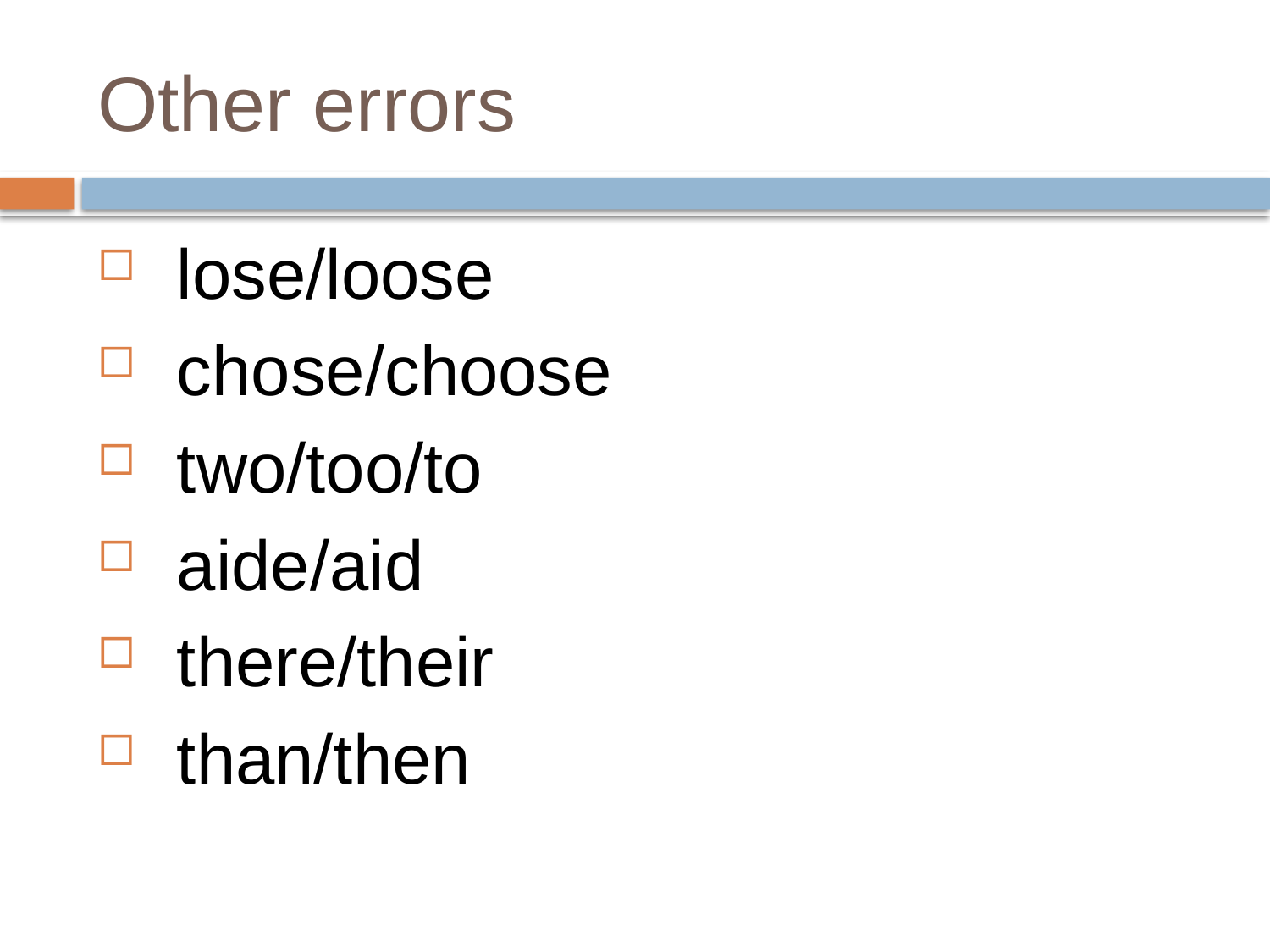

# Other errors
lose/loose
chose/choose
two/too/to
aide/aid
there/their
than/then